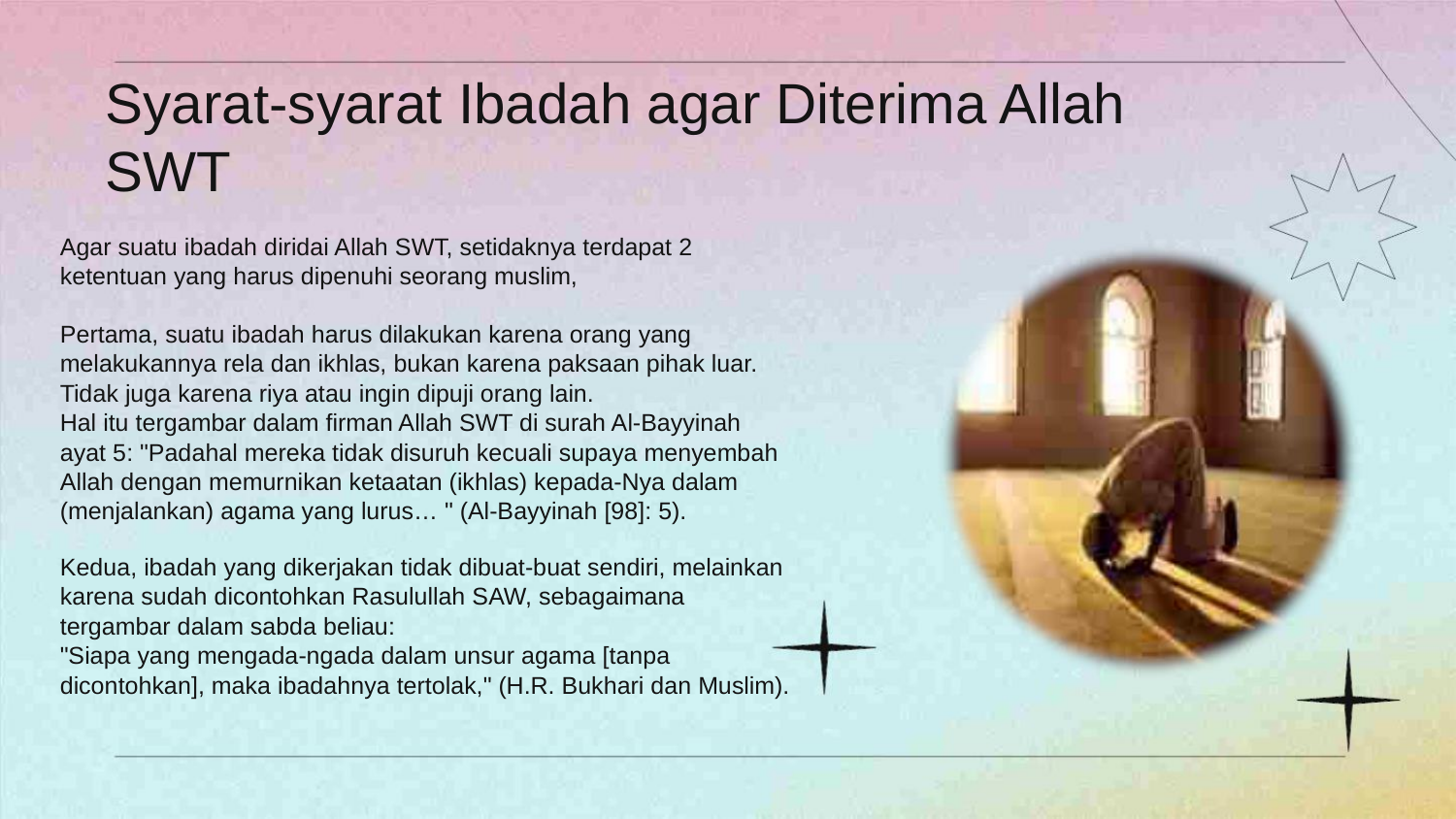

Syarat-syarat Ibadah agar Diterima Allah
SWT
Agar suatu ibadah diridai Allah SWT, setidaknya terdapat 2
ketentuan yang harus dipenuhi seorang muslim,
Pertama, suatu ibadah harus dilakukan karena orang yang
melakukannya rela dan ikhlas, bukan karena paksaan pihak luar.
Tidak juga karena riya atau ingin dipuji orang lain.
Hal itu tergambar dalam firman Allah SWT di surah Al-Bayyinah
ayat 5: "Padahal mereka tidak disuruh kecuali supaya menyembah
Allah dengan memurnikan ketaatan (ikhlas) kepada-Nya dalam
(menjalankan) agama yang lurus… " (Al-Bayyinah [98]: 5).
Kedua, ibadah yang dikerjakan tidak dibuat-buat sendiri, melainkan
karena sudah dicontohkan Rasulullah SAW, sebagaimana
tergambar dalam sabda beliau:
"Siapa yang mengada-ngada dalam unsur agama [tanpa
dicontohkan], maka ibadahnya tertolak," (H.R. Bukhari dan Muslim).